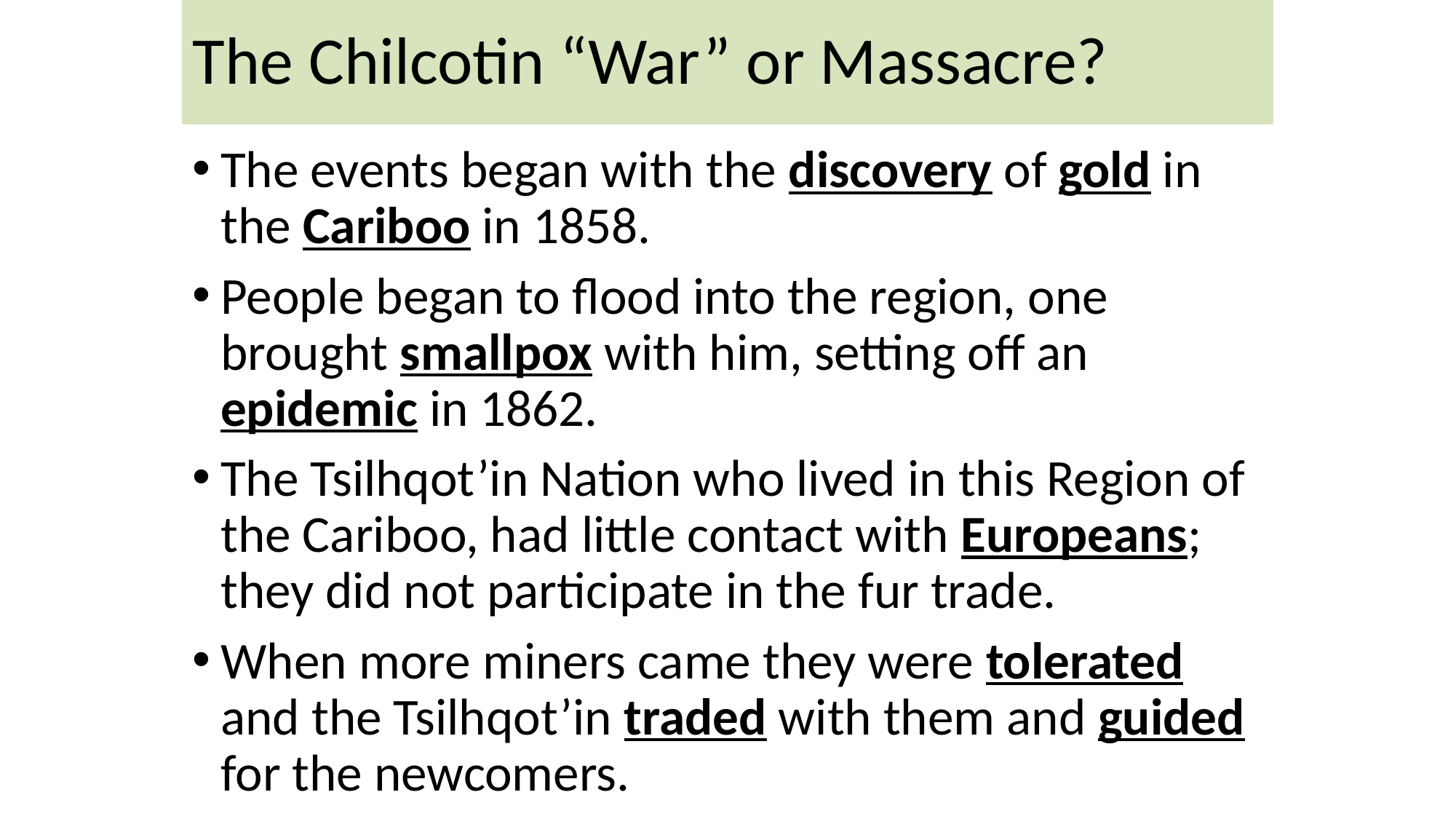

# The Chilcotin “War” or Massacre?
The events began with the discovery of gold in the Cariboo in 1858.
People began to flood into the region, one brought smallpox with him, setting off an epidemic in 1862.
The Tsilhqot’in Nation who lived in this Region of the Cariboo, had little contact with Europeans; they did not participate in the fur trade.
When more miners came they were tolerated and the Tsilhqot’in traded with them and guided for the newcomers.